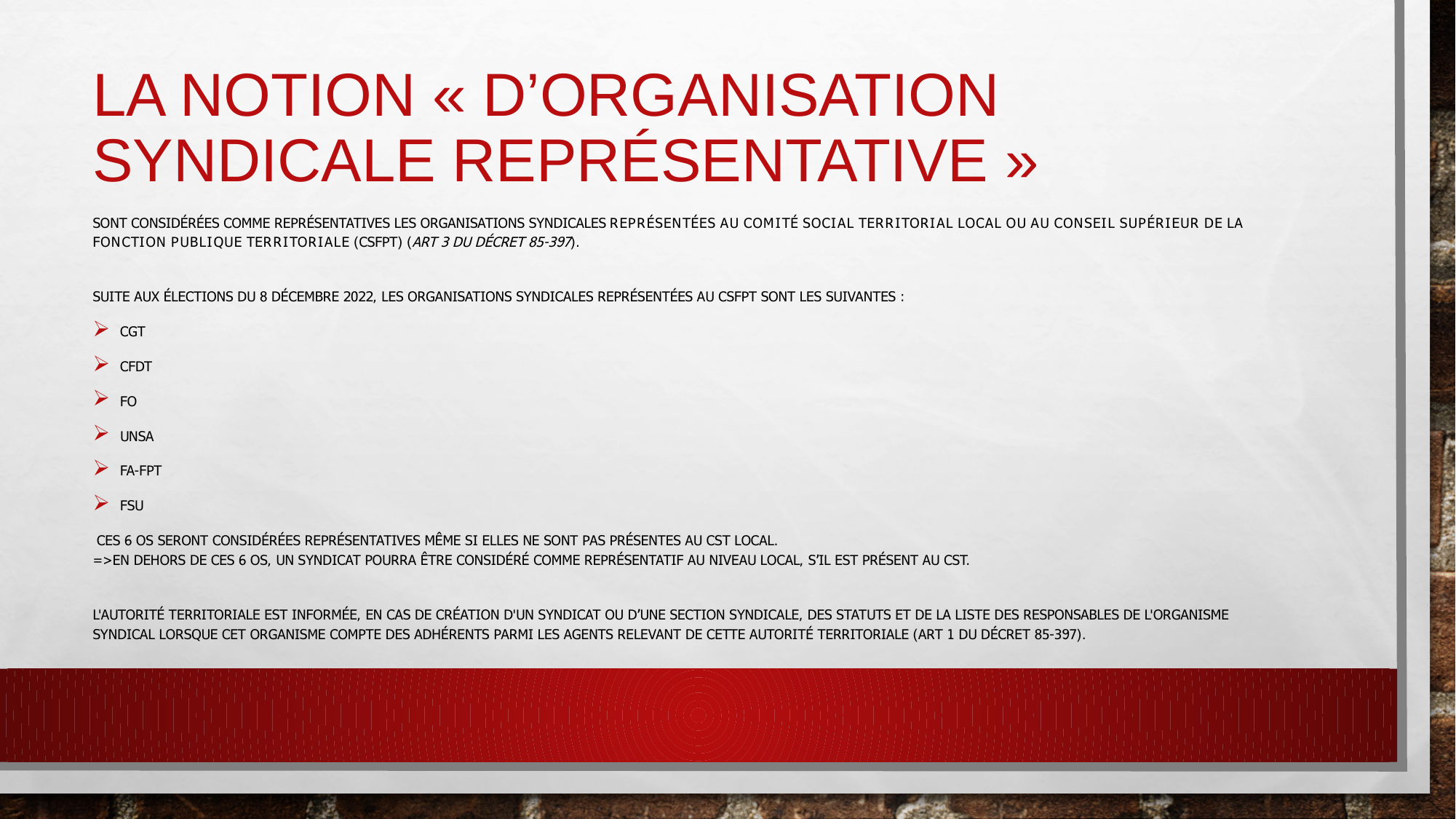

# La notion « d’organisation syndicale représentative »
Sont considérées comme représentatives les organisations syndicales représentées au comité social territorial local ou au Conseil supérieur de la fonction publique territoriale (CSFPT) (art 3 du décret 85-397).
Suite aux élections du 8 décembre 2022, les organisations syndicales représentées au CSFPT sont les suivantes :
CGT
CFDT
FO
UNSA
FA-FPT
FSU
 Ces 6 OS seront considérées représentatives même si elles ne sont pas présentes au CST local.
=>En dehors de ces 6 OS, un syndicat pourra être considéré comme représentatif au niveau local, s’il est présent au CST.
L'autorité territoriale est informée, en cas de création d'un syndicat ou d’une section syndicale, des statuts et de la liste des responsables de l'organisme
syndical lorsque cet organisme compte des adhérents parmi les agents relevant de cette autorité territoriale (art 1 du décret 85-397).